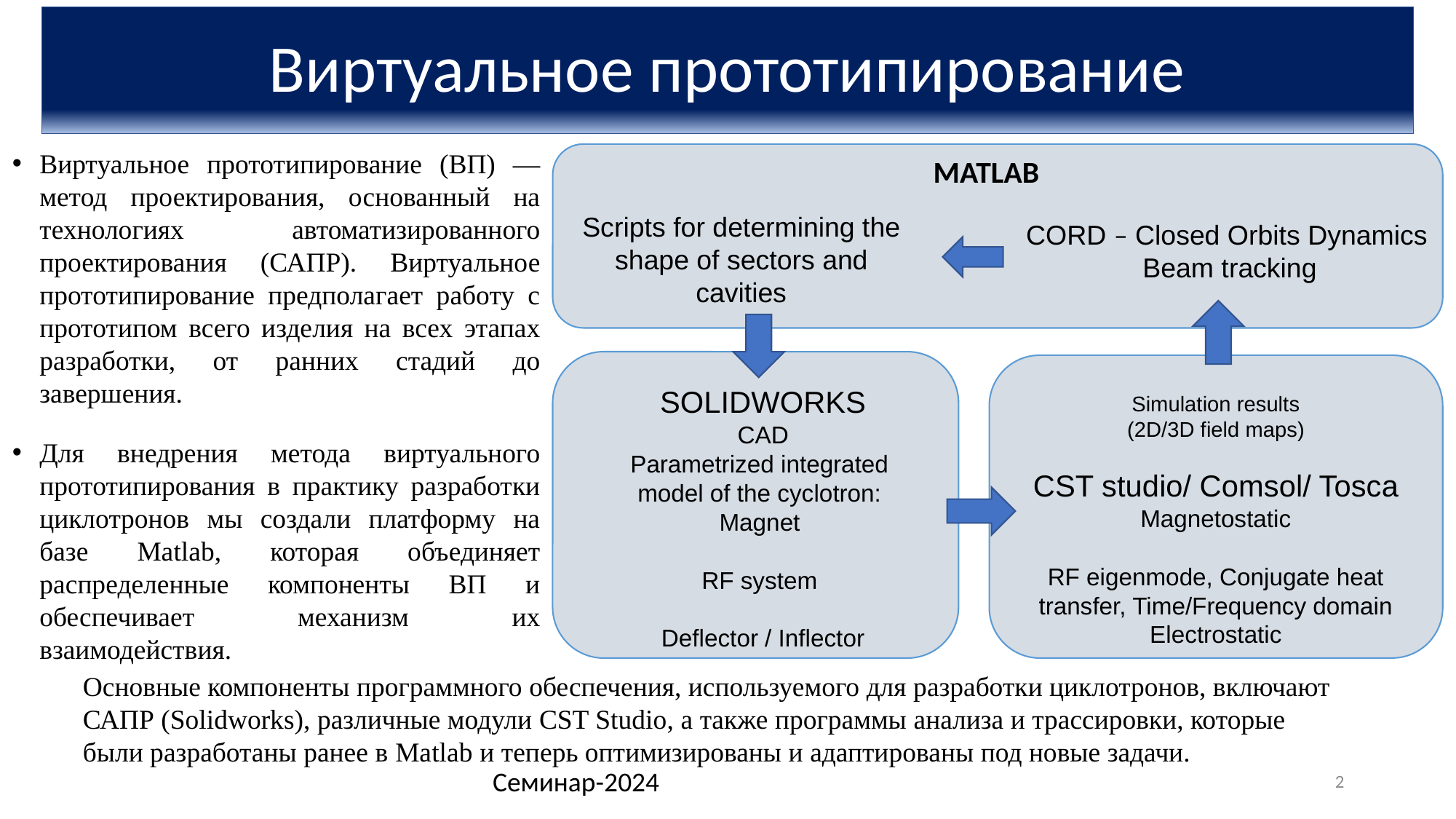

Виртуальное прототипирование
Виртуальное прототипирование (ВП) — метод проектирования, основанный на технологиях автоматизированного проектирования (САПР). Виртуальное прототипирование предполагает работу с прототипом всего изделия на всех этапах разработки, от ранних стадий до завершения.
Для внедрения метода виртуального прототипирования в практику разработки циклотронов мы создали платформу на базе Matlab, которая объединяет распределенные компоненты ВП и обеспечивает механизм их взаимодействия.

MATLAB
Scripts for determining the shape of sectors and cavities

CORD – Closed Orbits Dynamics
Beam tracking

Simulation results
(2D/3D field maps)

CST studio/ Comsol/ Tosca
Magnetostatic

RF eigenmode, Conjugate heat transfer, Time/Frequency domain
Electrostatic

SOLIDWORKS
CAD
Parametrized integrated
model of the cyclotron:
Magnet

RF system

Deflector / Inflector

Основные компоненты программного обеспечения, используемого для разработки циклотронов, включают САПР (Solidworks), различные модули CST Studio, а также программы анализа и трассировки, которые были разработаны ранее в Matlab и теперь оптимизированы и адаптированы под новые задачи.
Семинар-2024
2